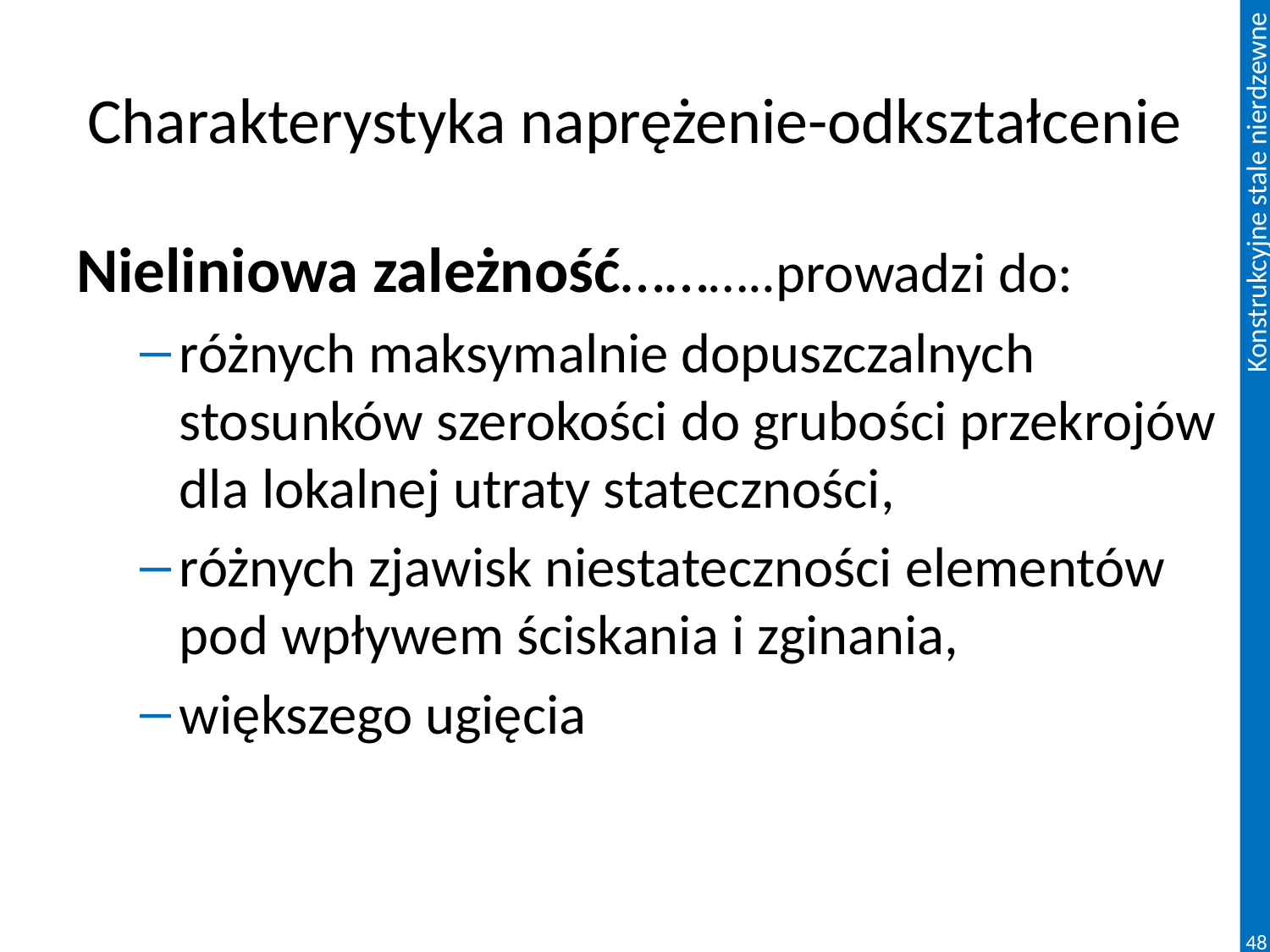

# Charakterystyka naprężenie-odkształcenie
Nieliniowa zależność………..prowadzi do:
różnych maksymalnie dopuszczalnych  stosunków szerokości do grubości przekrojów dla lokalnej utraty stateczności,
różnych zjawisk niestateczności elementów pod wpływem ściskania i zginania,
większego ugięcia

48